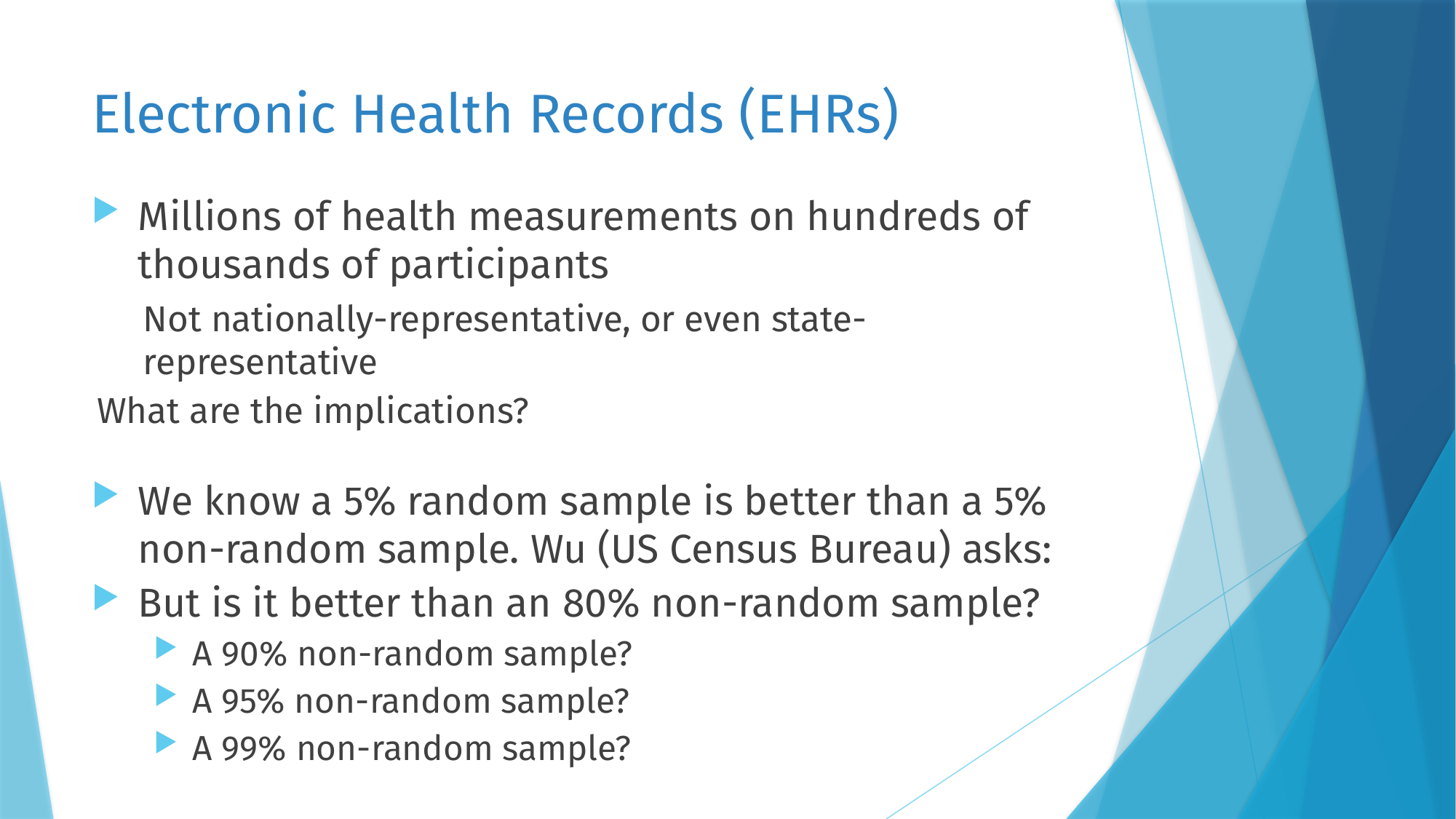

# Electronic Health Records (EHRs)
Millions of health measurements on hundreds of thousands of participants
Not nationally-representative, or even state-representative
	What are the implications?

We know a 5% random sample is better than a 5% non-random sample. Wu (US Census Bureau) asks:
But is it better than an 80% non-random sample?
A 90% non-random sample?
A 95% non-random sample?
A 99% non-random sample?